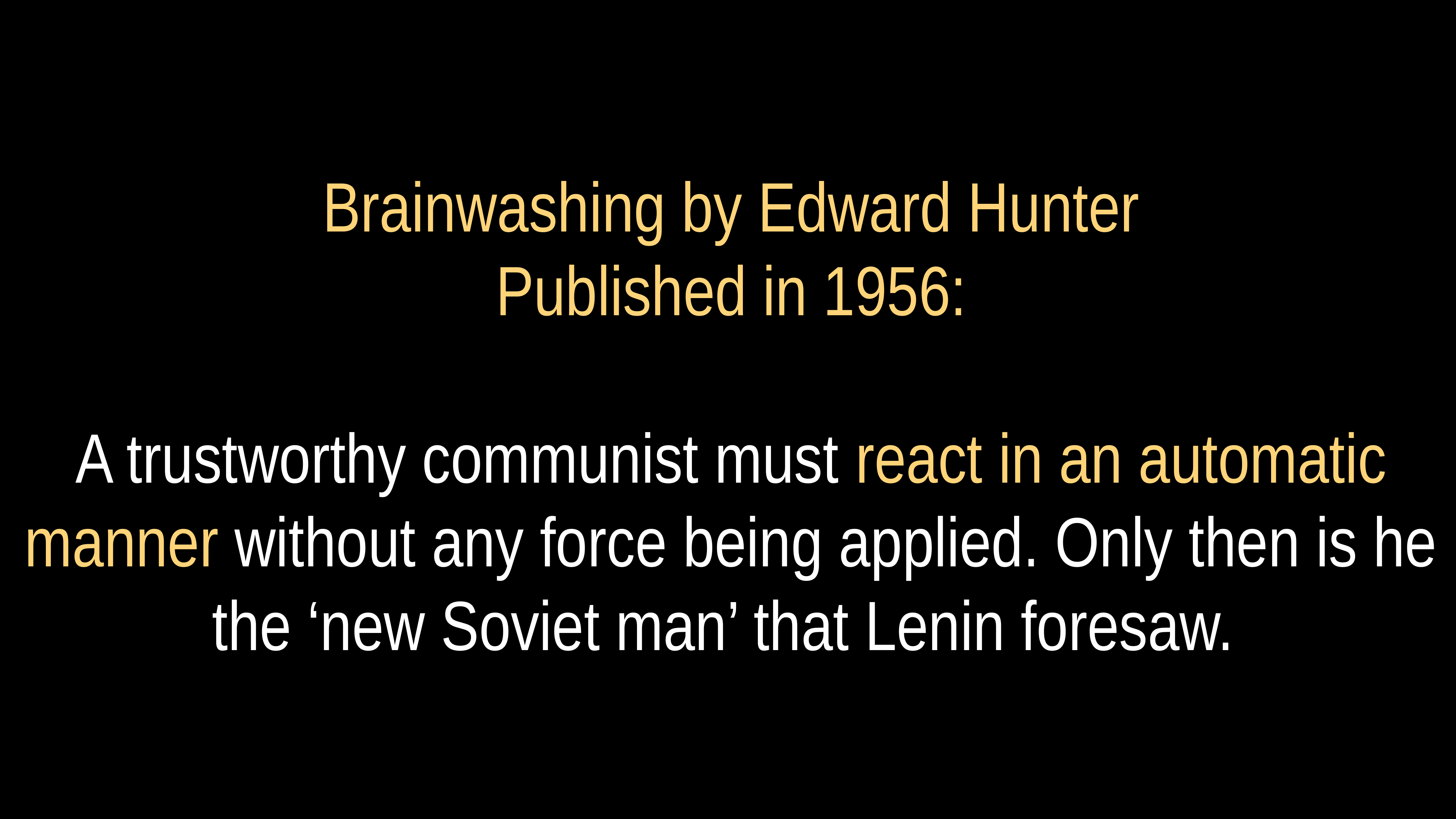

# Brainwashing by Edward Hunter
Published in 1956:

A trustworthy communist must react in an automatic manner without any force being applied. Only then is he the ‘new Soviet man’ that Lenin foresaw.